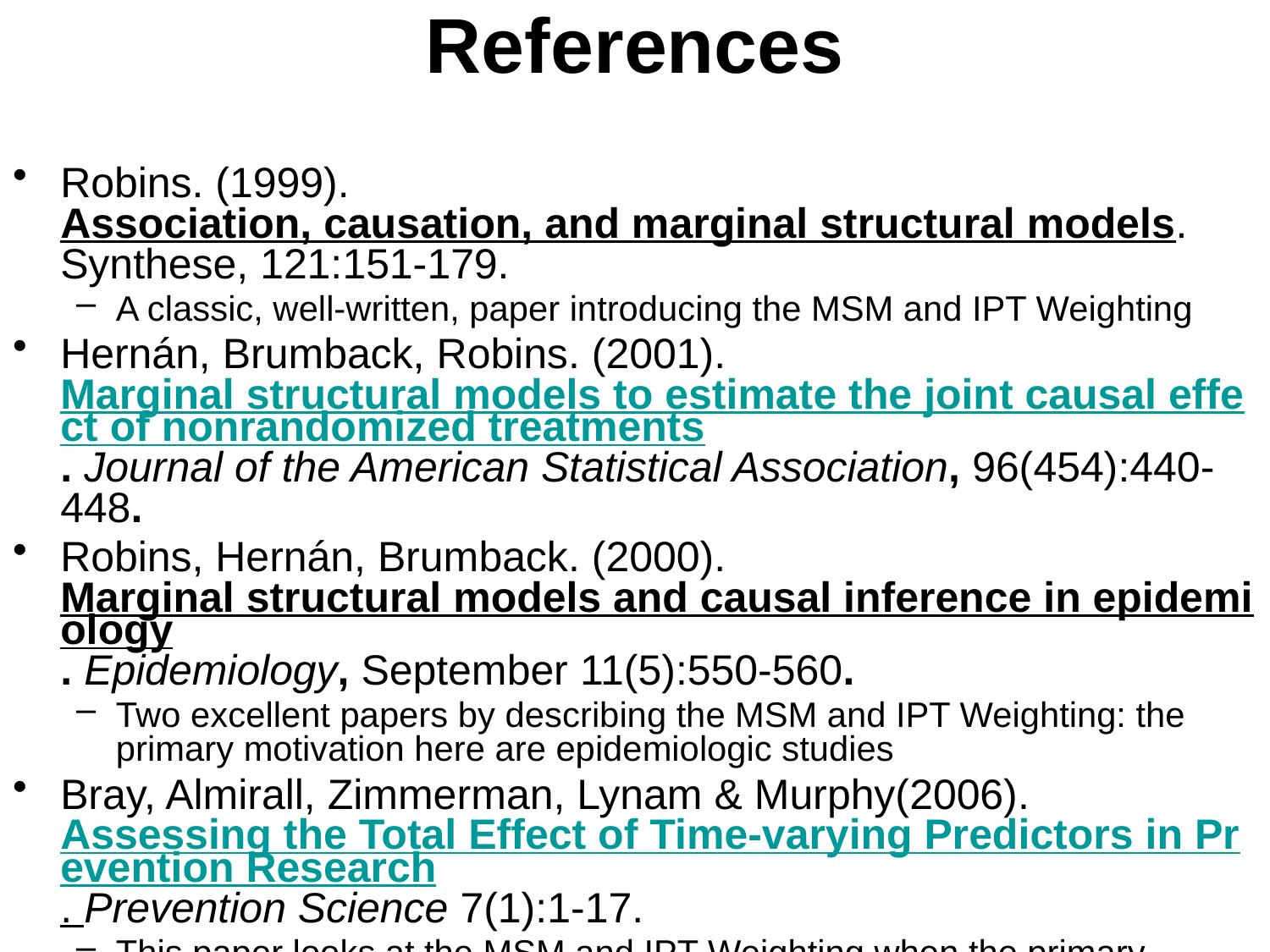

# References
Robins. (1999). Association, causation, and marginal structural models. Synthese, 121:151-179.
A classic, well-written, paper introducing the MSM and IPT Weighting
Hernán, Brumback, Robins. (2001). Marginal structural models to estimate the joint causal effect of nonrandomized treatments. Journal of the American Statistical Association, 96(454):440-448.
Robins, Hernán, Brumback. (2000). Marginal structural models and causal inference in epidemiology. Epidemiology, September 11(5):550-560.
Two excellent papers by describing the MSM and IPT Weighting: the primary motivation here are epidemiologic studies
Bray, Almirall, Zimmerman, Lynam & Murphy(2006). Assessing the Total Effect of Time-varying Predictors in Prevention Research. Prevention Science 7(1):1-17.
This paper looks at the MSM and IPT Weighting when the primary analysis model is a Discrete-time Survival Analysis.